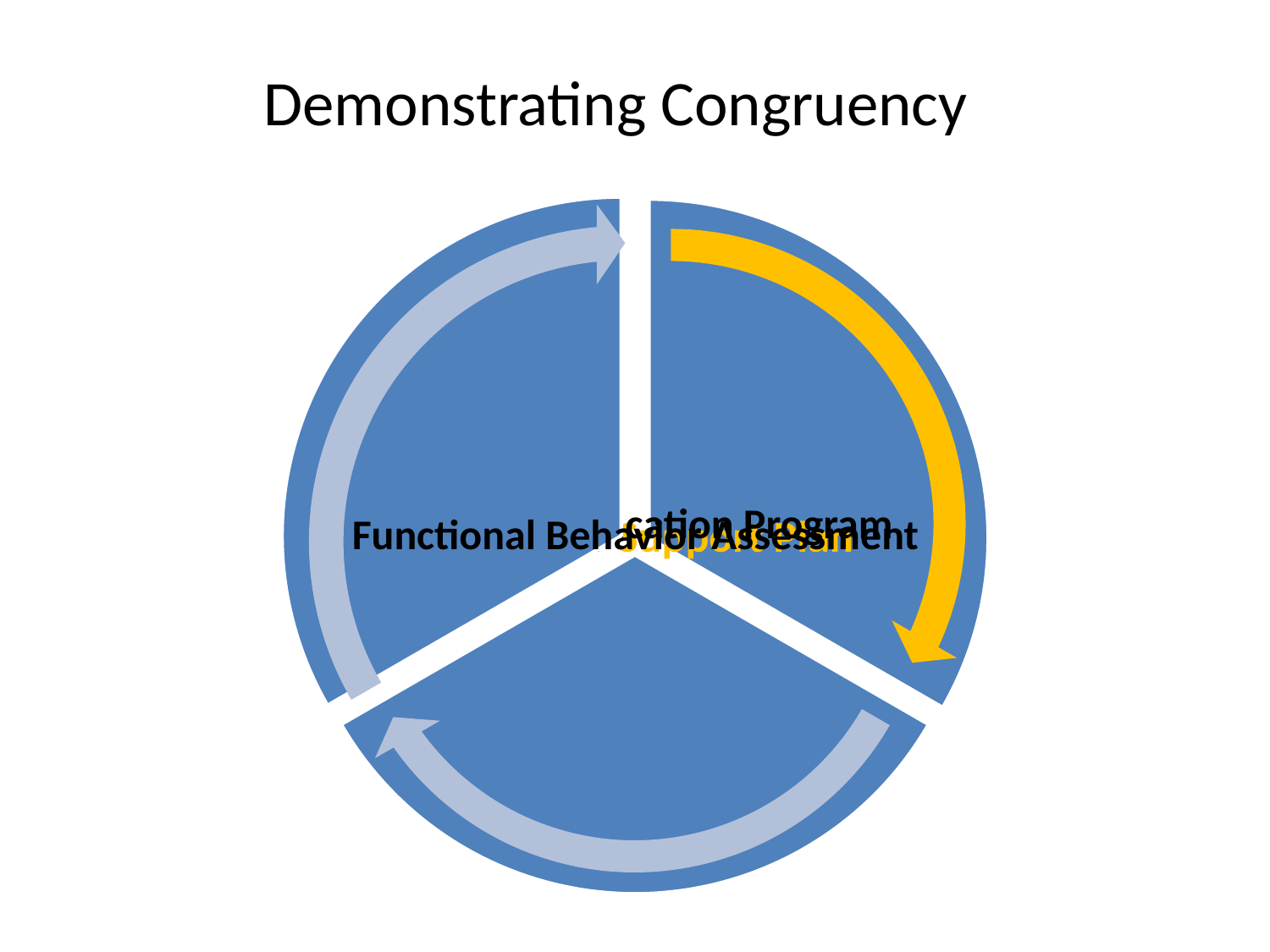

# Demonstrating Congruency
Behavior Support Plan
Individual Education Program

   Functional Behavior Assessment